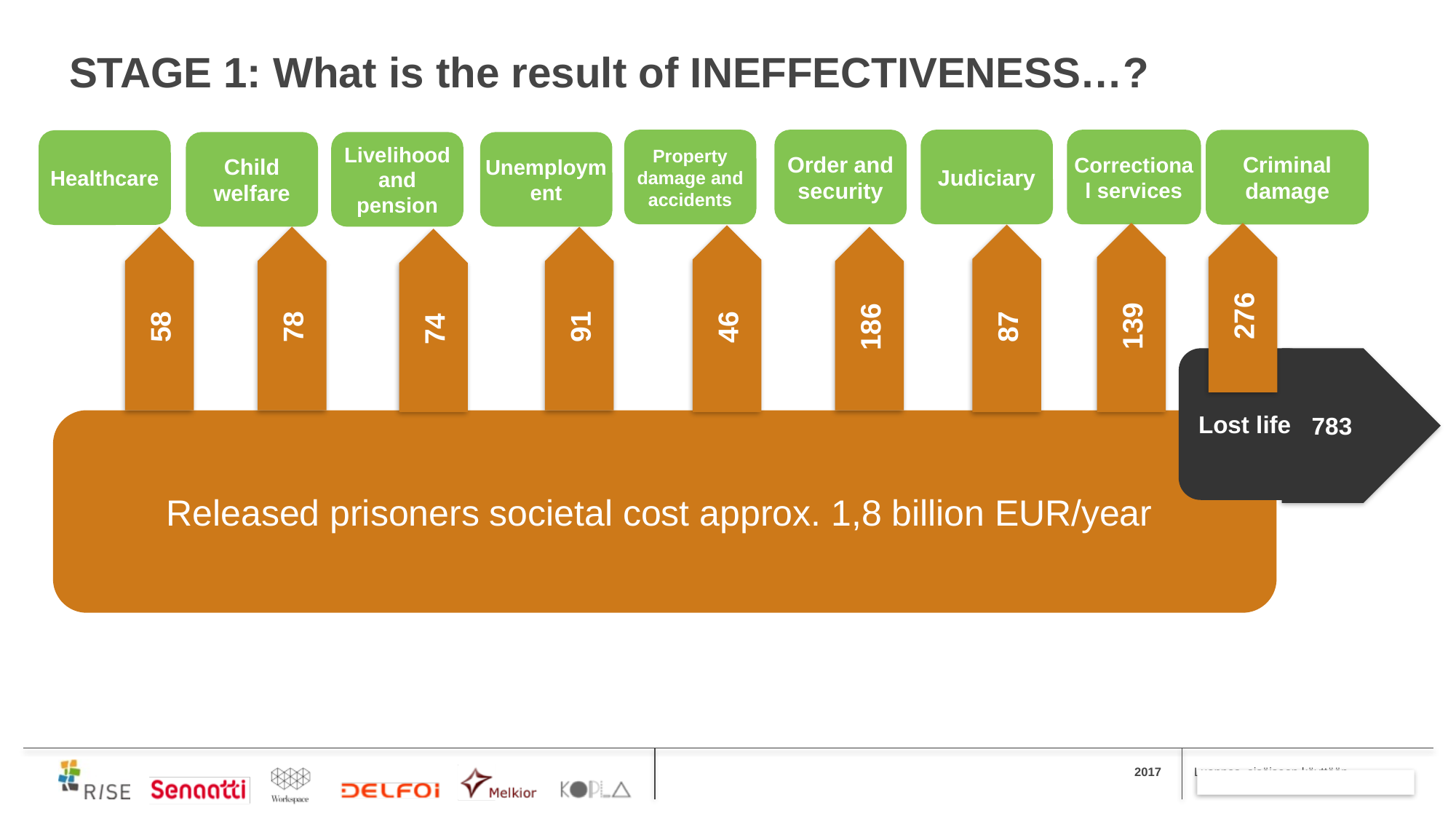

# STAGE 1: What is the result of INEFFECTIVENESS…?

Correctional services
Property damage and
accidents
Order and security
Judiciary
Criminal damage
Healthcare
Child welfare
Livelihood and pension
Unemployment
276
139
87
58
91
186
78
46
74
Lost life
783
Released prisoners societal cost approx. 1,8 billion EUR/year